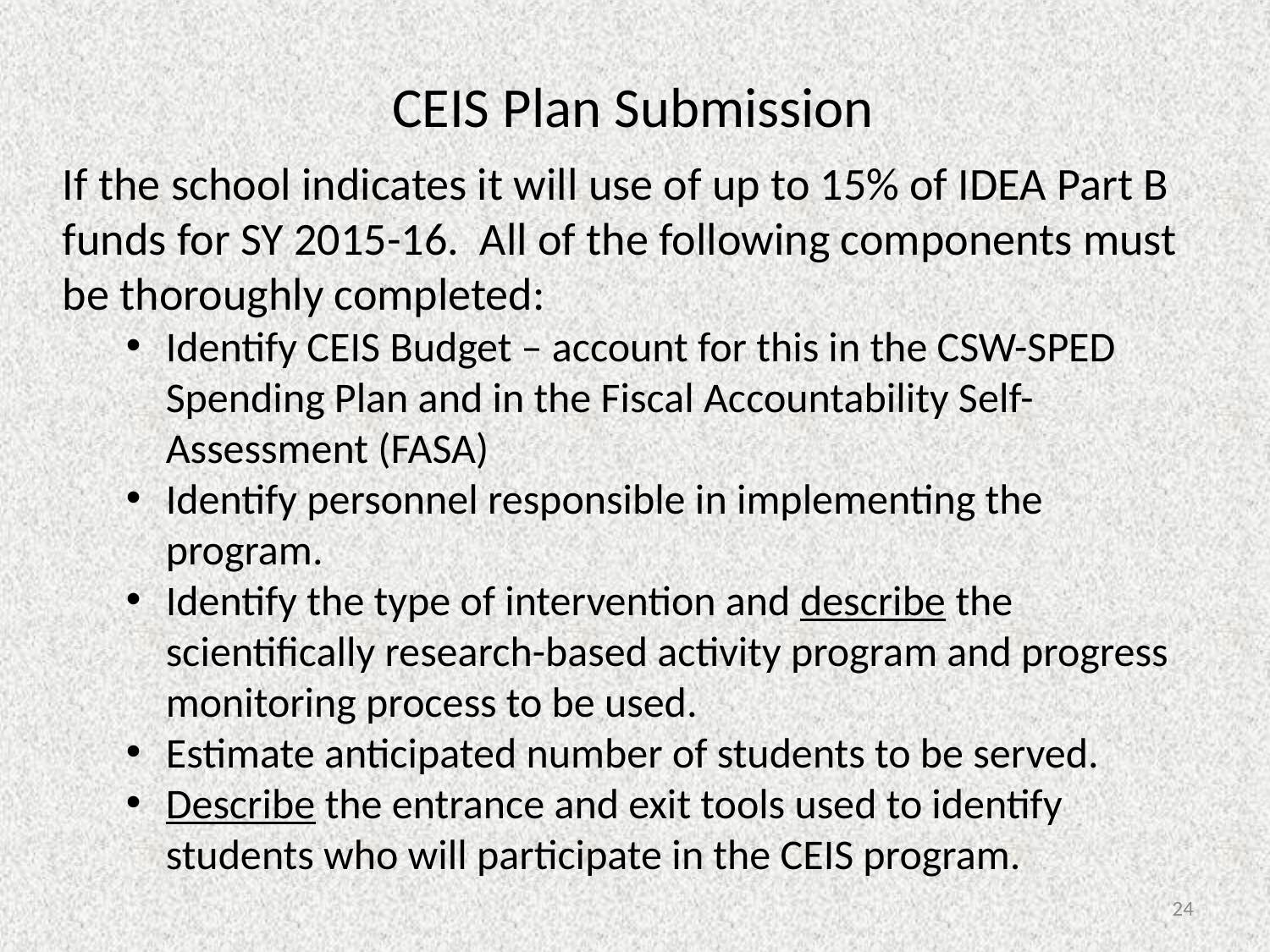

# CEIS Plan Submission
If the school indicates it will use of up to 15% of IDEA Part B funds for SY 2015-16.  All of the following components must be thoroughly completed:
Identify CEIS Budget – account for this in the CSW-SPED Spending Plan and in the Fiscal Accountability Self-Assessment (FASA)
Identify personnel responsible in implementing the program.
Identify the type of intervention and describe the scientifically research-based activity program and progress monitoring process to be used.
Estimate anticipated number of students to be served.
Describe the entrance and exit tools used to identify students who will participate in the CEIS program.
24